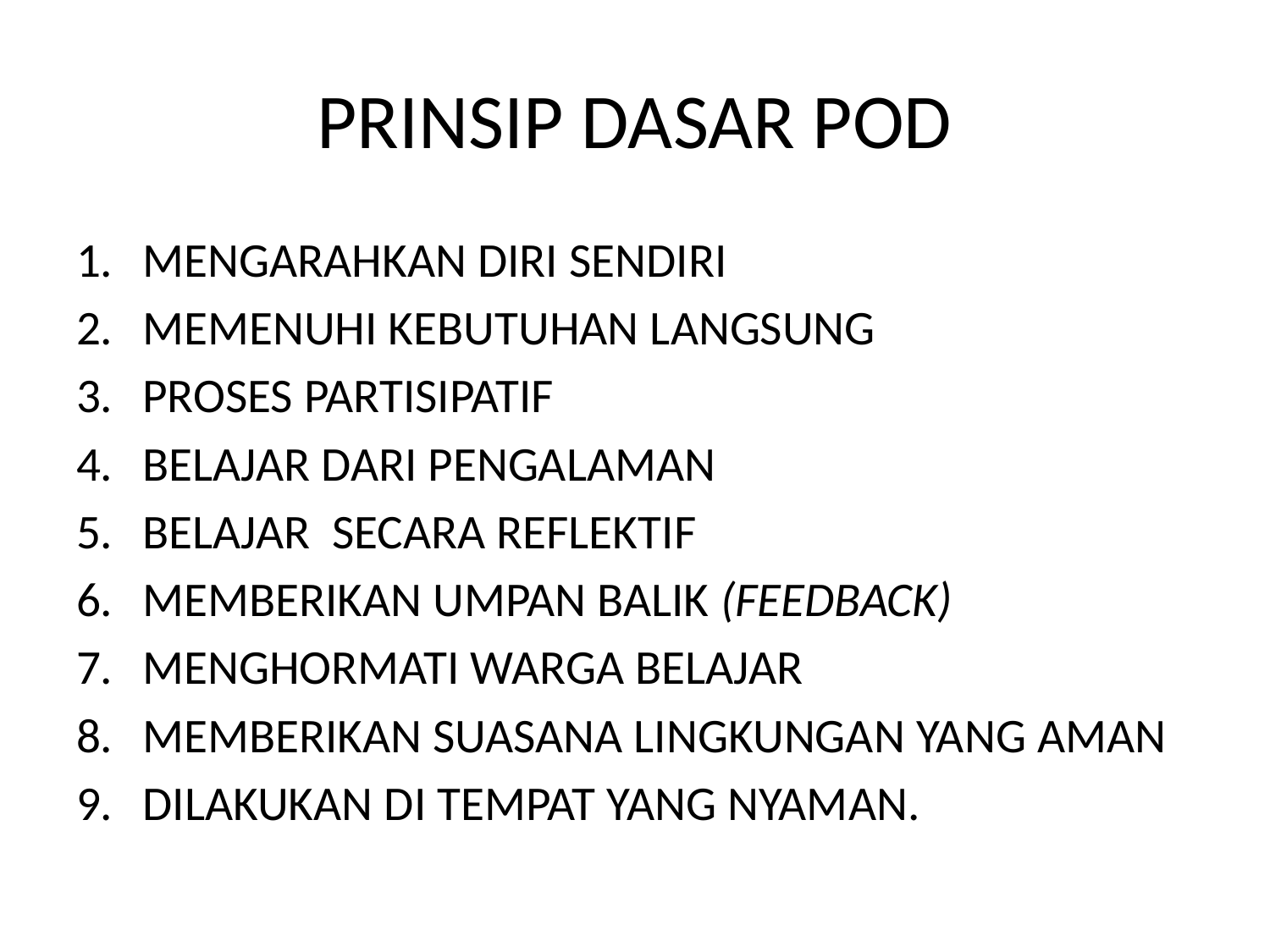

# PRINSIP DASAR POD
MENGARAHKAN DIRI SENDIRI
MEMENUHI KEBUTUHAN LANGSUNG
PROSES PARTISIPATIF
BELAJAR DARI PENGALAMAN
BELAJAR  SECARA REFLEKTIF
MEMBERIKAN UMPAN BALIK (FEEDBACK)
MENGHORMATI WARGA BELAJAR
MEMBERIKAN SUASANA LINGKUNGAN YANG AMAN
DILAKUKAN DI TEMPAT YANG NYAMAN.